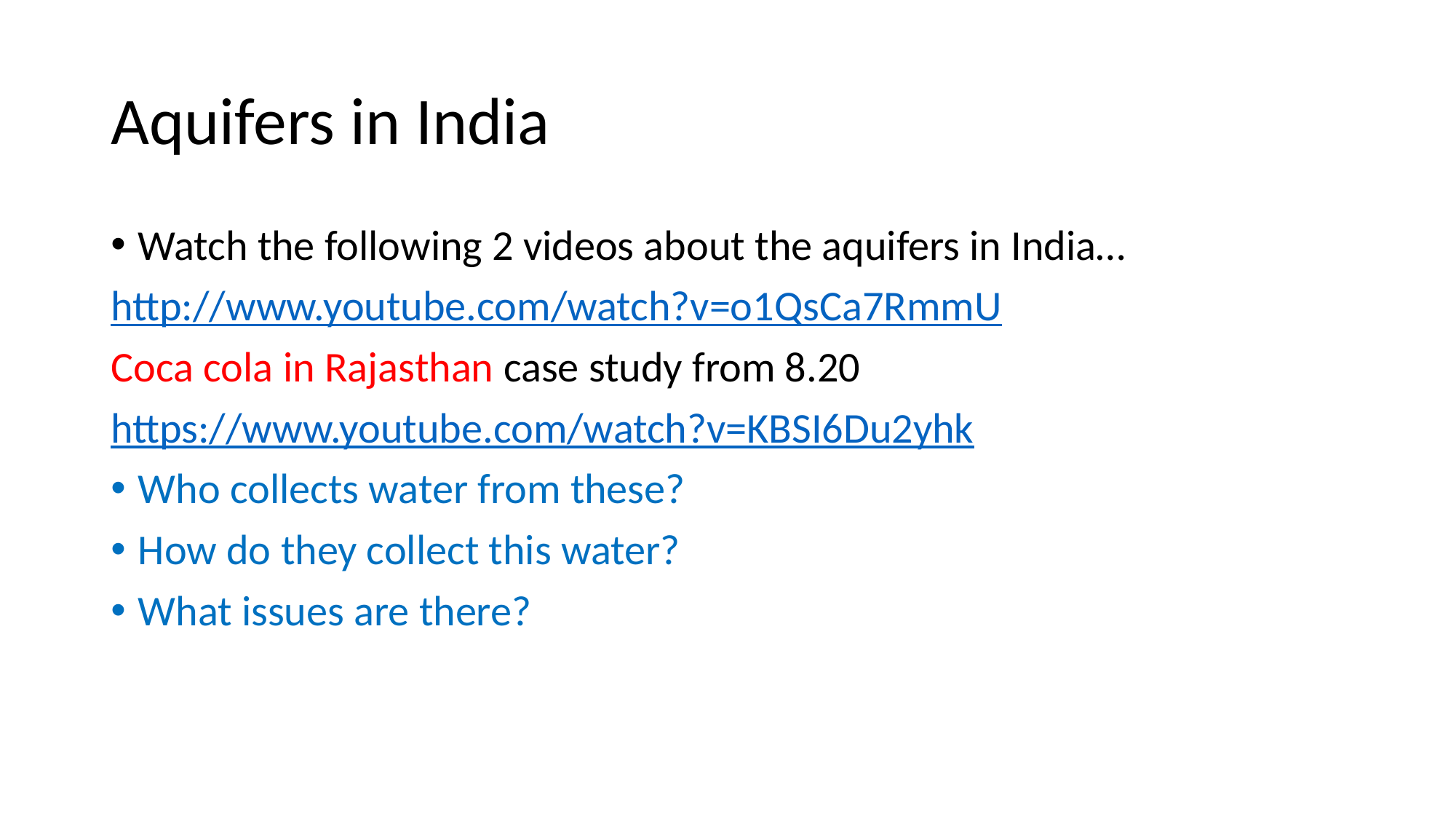

# Aquifers in India
Watch the following 2 videos about the aquifers in India…
http://www.youtube.com/watch?v=o1QsCa7RmmU
Coca cola in Rajasthan case study from 8.20
https://www.youtube.com/watch?v=KBSI6Du2yhk
Who collects water from these?
How do they collect this water?
What issues are there?